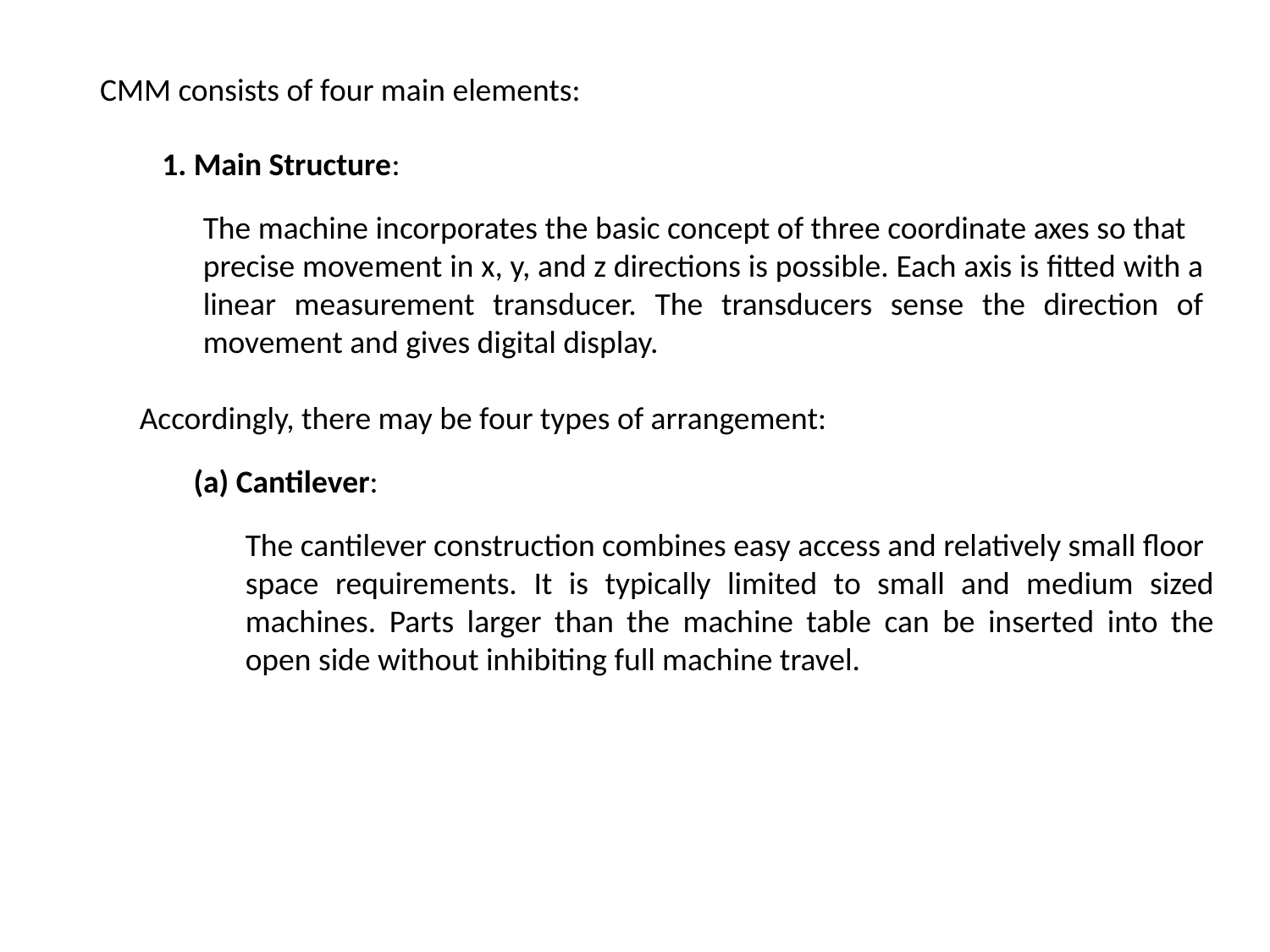

CMM consists of four main elements:
1. Main Structure:
The machine incorporates the basic concept of three coordinate axes so that
precise movement in x, y, and z directions is possible. Each axis is fitted with a
linear measurement transducer. The transducers sense the direction of movement and gives digital display.

Accordingly, there may be four types of arrangement:
(a) Cantilever:
The cantilever construction combines easy access and relatively small floor
space requirements. It is typically limited to small and medium sized machines. Parts larger than the machine table can be inserted into the open side without inhibiting full machine travel.